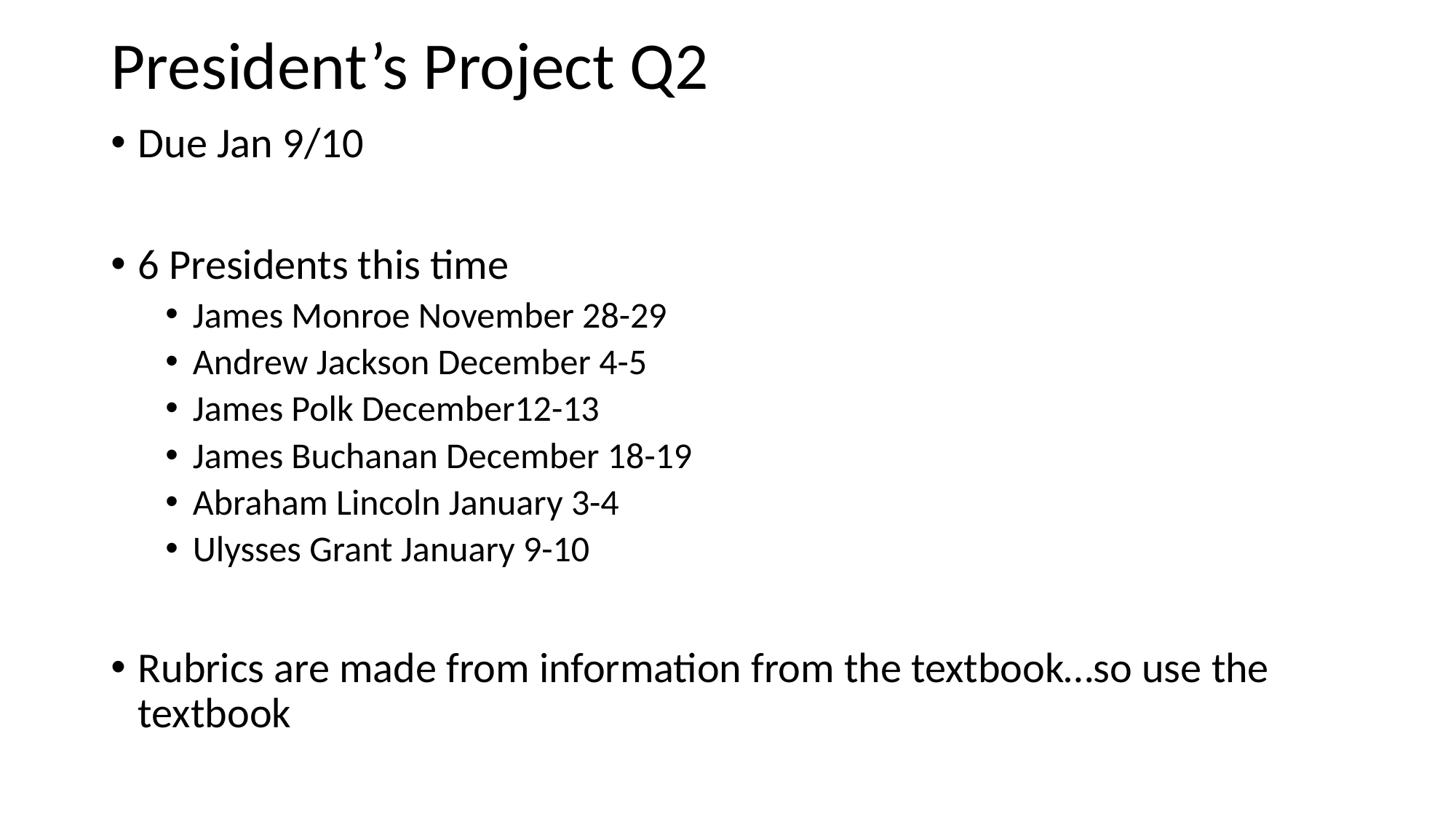

# President’s Project Q2
Due Jan 9/10

6 Presidents this time
James Monroe November 28-29
Andrew Jackson December 4-5
James Polk December12-13
James Buchanan December 18-19
Abraham Lincoln January 3-4
Ulysses Grant January 9-10

Rubrics are made from information from the textbook…so use the textbook